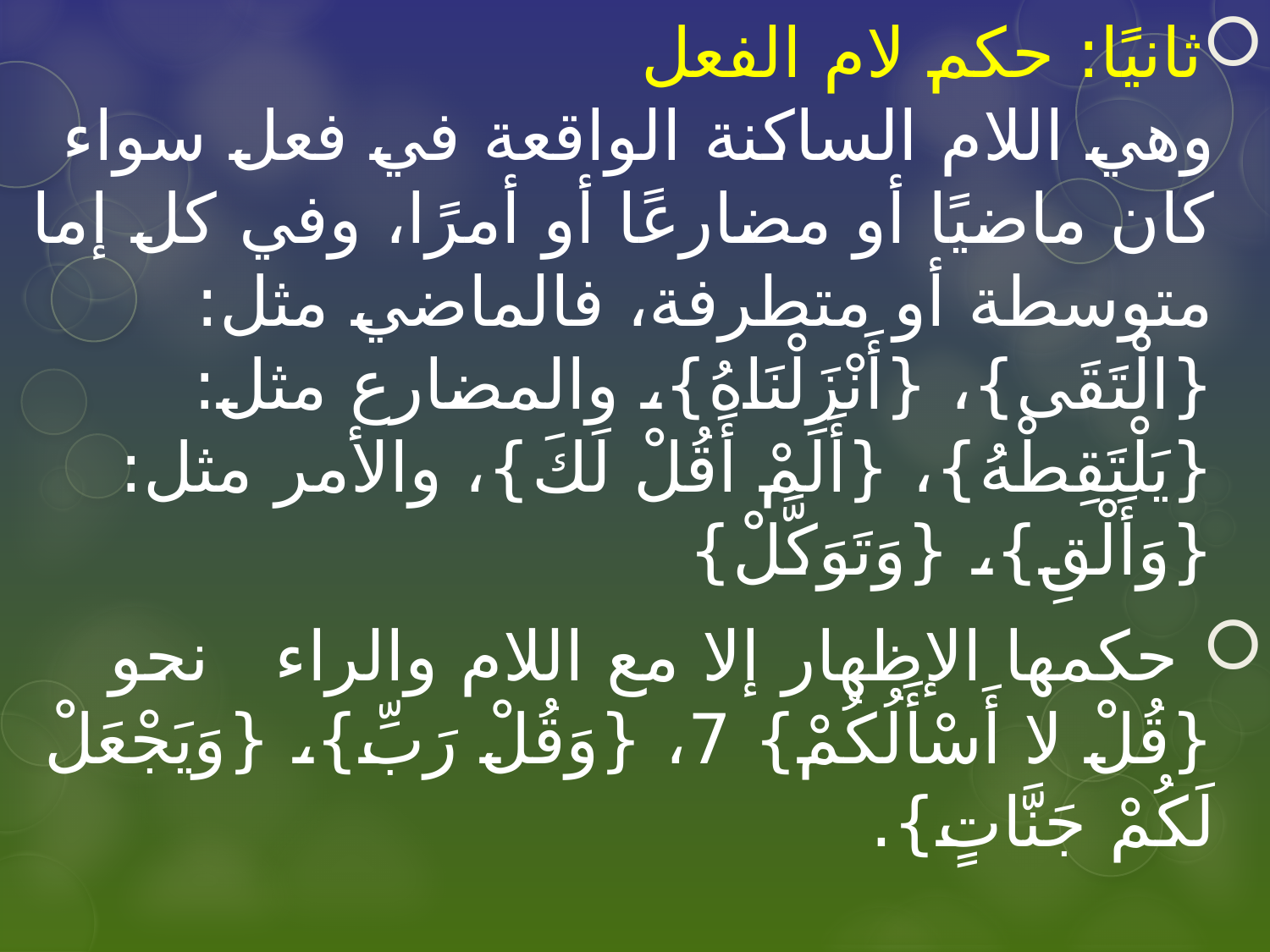

ثانيًا: حكم لام الفعل
وهي اللام الساكنة الواقعة في فعل سواء كان ماضيًا أو مضارعًا أو أمرًا، وفي كل إما متوسطة أو متطرفة، فالماضي مثل: {الْتَقَى}، {أَنْزَلْنَاهُ}، والمضارع مثل: {يَلْتَقِطْهُ}، {أَلَمْ أَقُلْ لَكَ}، والأمر مثل: {وَأَلْقِ}، {وَتَوَكَّلْ}
 حكمها الإظهار إلا مع اللام والراء   نحو {قُلْ لا أَسْأَلُكُمْ} 7، {وَقُلْ رَبِّ}، {وَيَجْعَلْ لَكُمْ جَنَّاتٍ}.